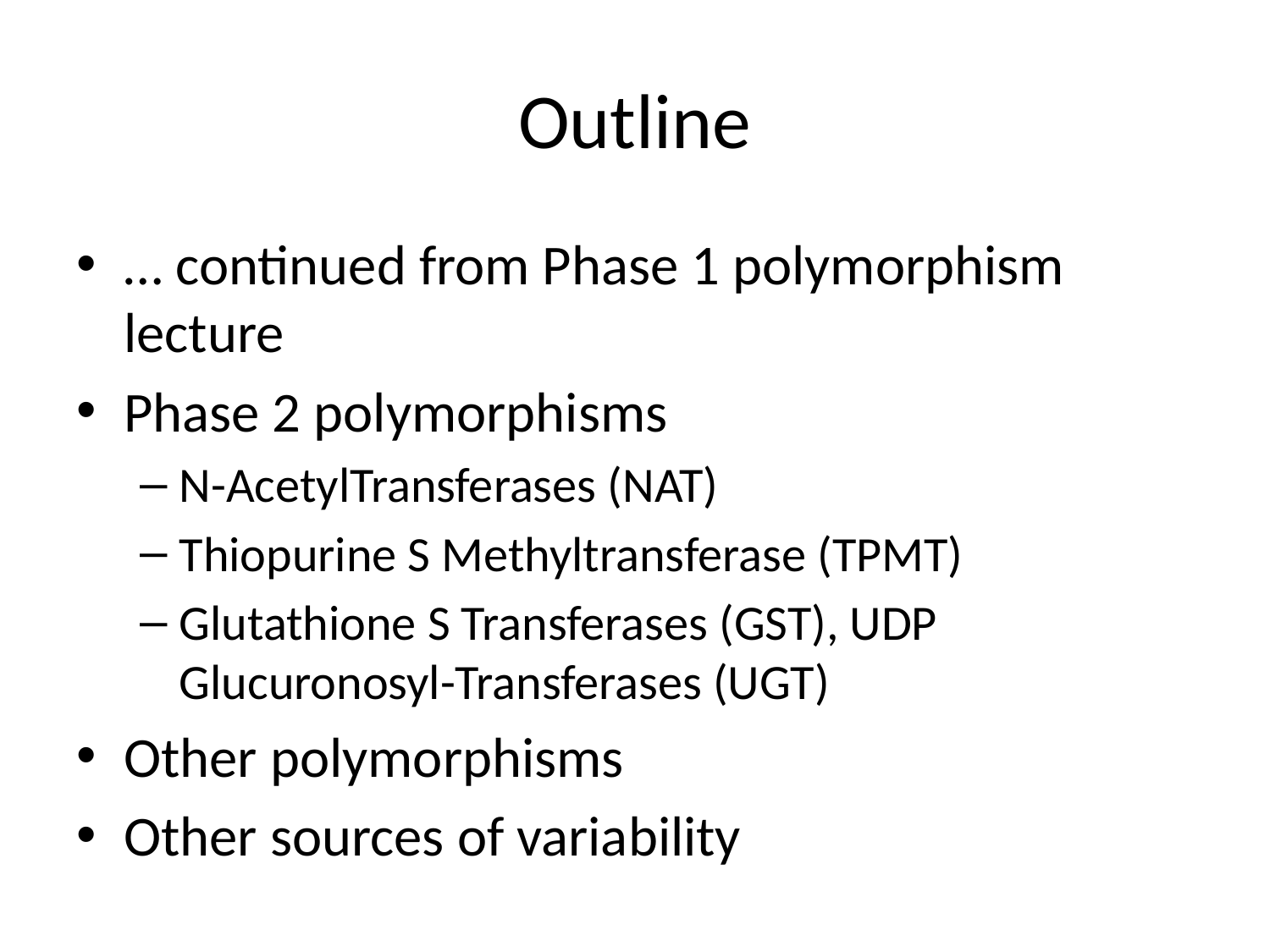

# Outline
… continued from Phase 1 polymorphism lecture
Phase 2 polymorphisms
N-AcetylTransferases (NAT)
Thiopurine S Methyltransferase (TPMT)
Glutathione S Transferases (GST), UDP Glucuronosyl-Transferases (UGT)
Other polymorphisms
Other sources of variability